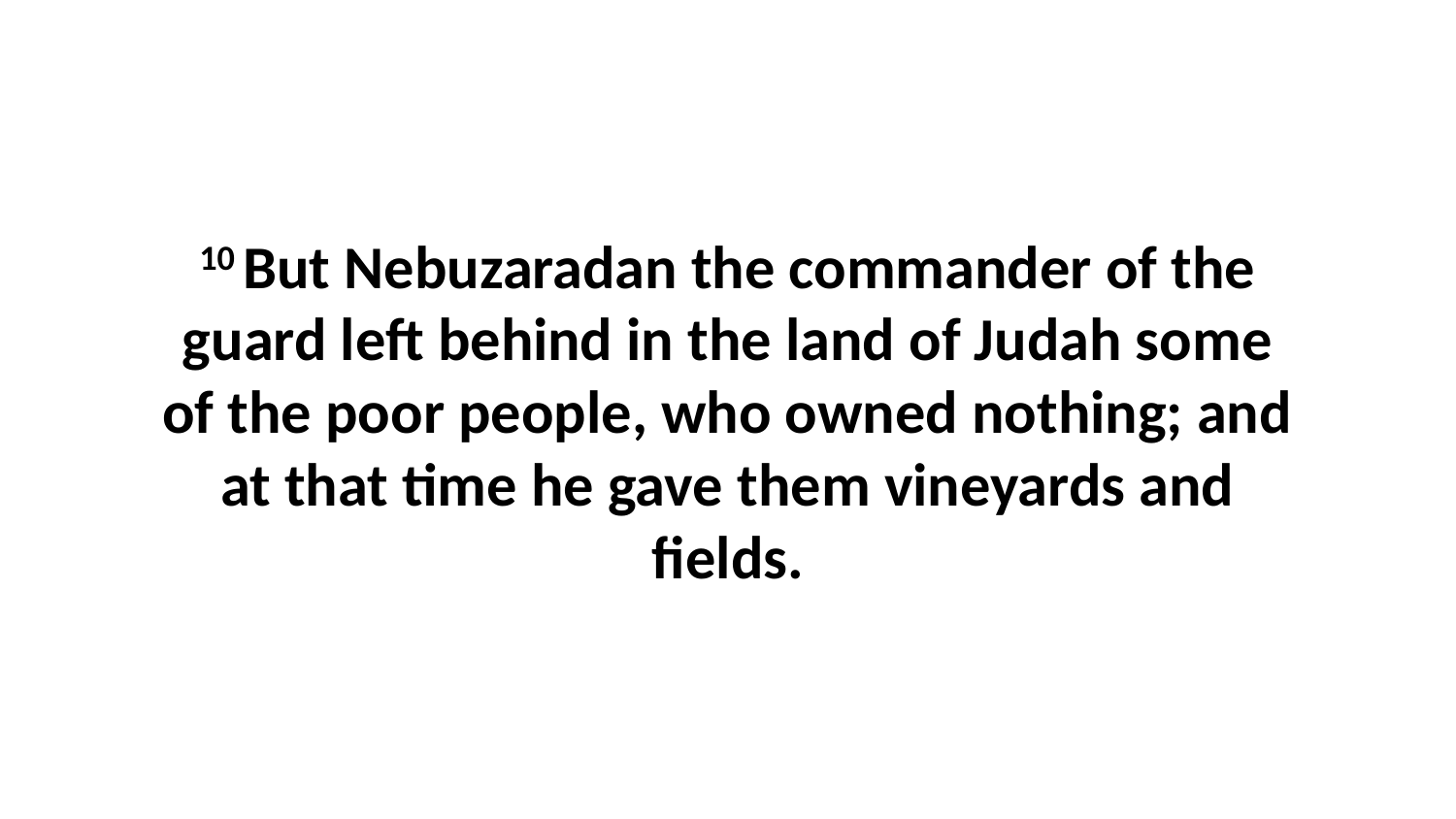

10 But Nebuzaradan the commander of the guard left behind in the land of Judah some of the poor people, who owned nothing; and at that time he gave them vineyards and fields.